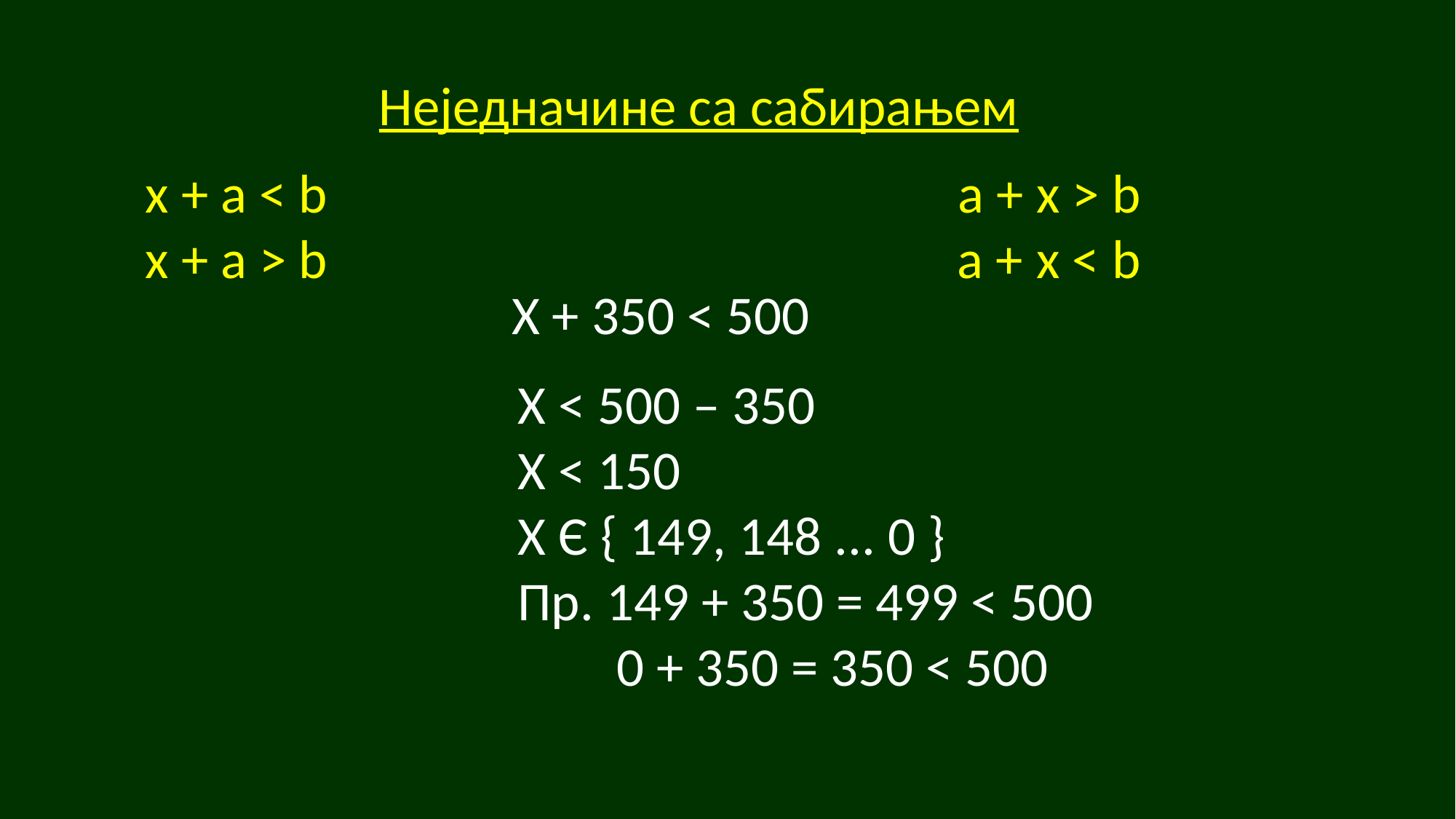

Неједначине са сабирањем
х + а < b                                                   a + х > b
х + а > b                                                   a + х < b
 Х + 350 < 500
Х < 500 – 350
Х < 150
Х Є { 149, 148 ... 0 }
Пр. 149 + 350 = 499 < 500
        0 + 350 = 350 < 500